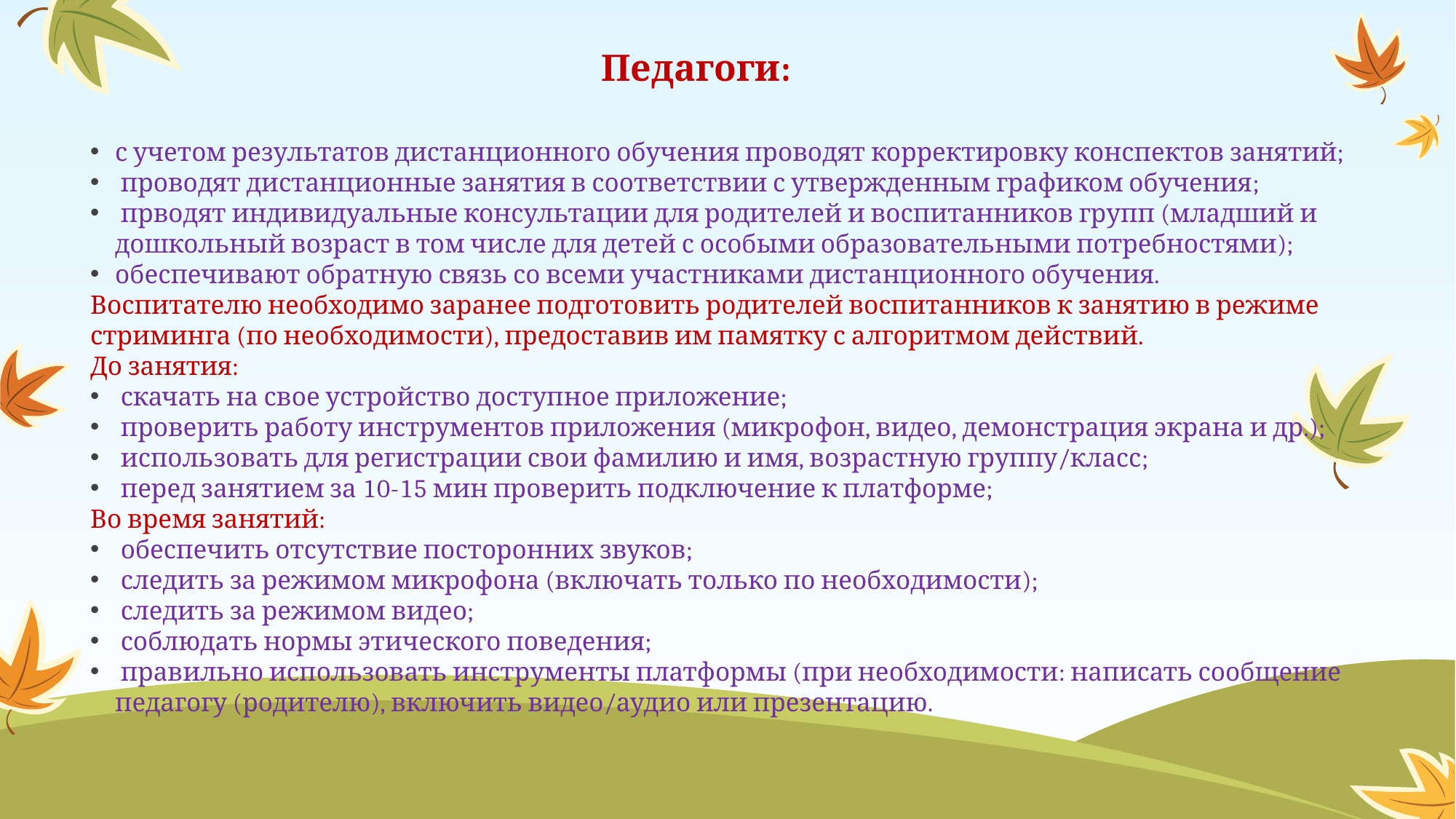

# Педагоги:
с учетом результатов дистанционного обучения проводят корректировку конспектов занятий;
 проводят дистанционные занятия в соответствии с утвержденным графиком обучения;
 прводят индивидуальные консультации для родителей и воспитанников групп (младший и дошкольный возраст в том числе для детей с особыми образовательными потребностями);
обеспечивают обратную связь со всеми участниками дистанционного обучения.
Воспитателю необходимо заранее подготовить родителей воспитанников к занятию в режиме стриминга (по необходимости), предоставив им памятку с алгоритмом действий.
До занятия:
 скачать на свое устройство доступное приложение;
 проверить работу инструментов приложения (микрофон, видео, демонстрация экрана и др.);
 использовать для регистрации свои фамилию и имя, возрастную группу/класс;
 перед занятием за 10-15 мин проверить подключение к платформе;
Во время занятий:
 обеспечить отсутствие посторонних звуков;
 следить за режимом микрофона (включать только по необходимости);
 следить за режимом видео;
 соблюдать нормы этического поведения;
 правильно использовать инструменты платформы (при необходимости: написать сообщение педагогу (родителю), включить видео/аудио или презентацию.